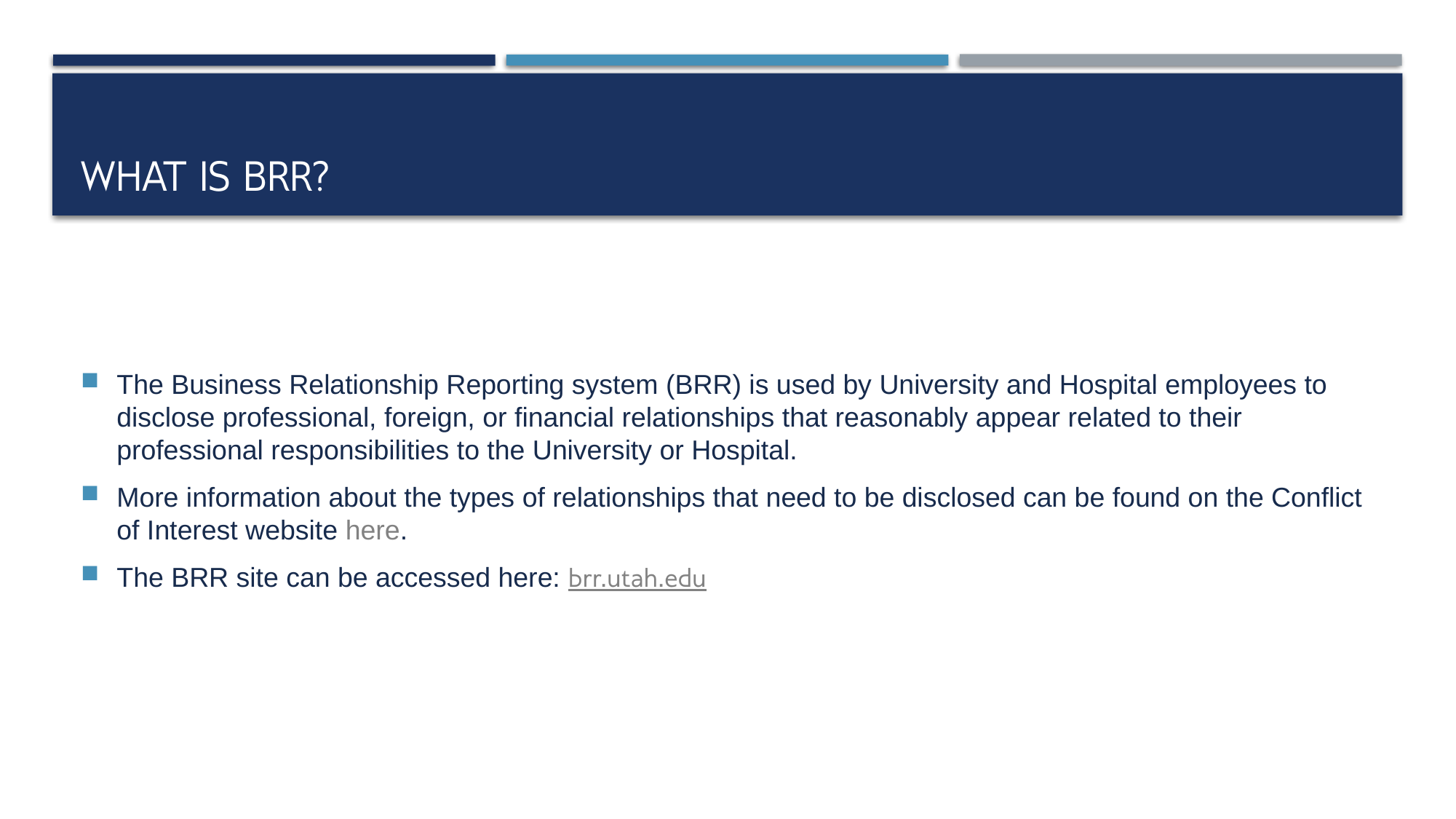

# What is BRR?
The Business Relationship Reporting system (BRR) is used by University and Hospital employees to disclose professional, foreign, or financial relationships that reasonably appear related to their professional responsibilities to the University or Hospital.
More information about the types of relationships that need to be disclosed can be found on the Conflict of Interest website here.
The BRR site can be accessed here: brr.utah.edu